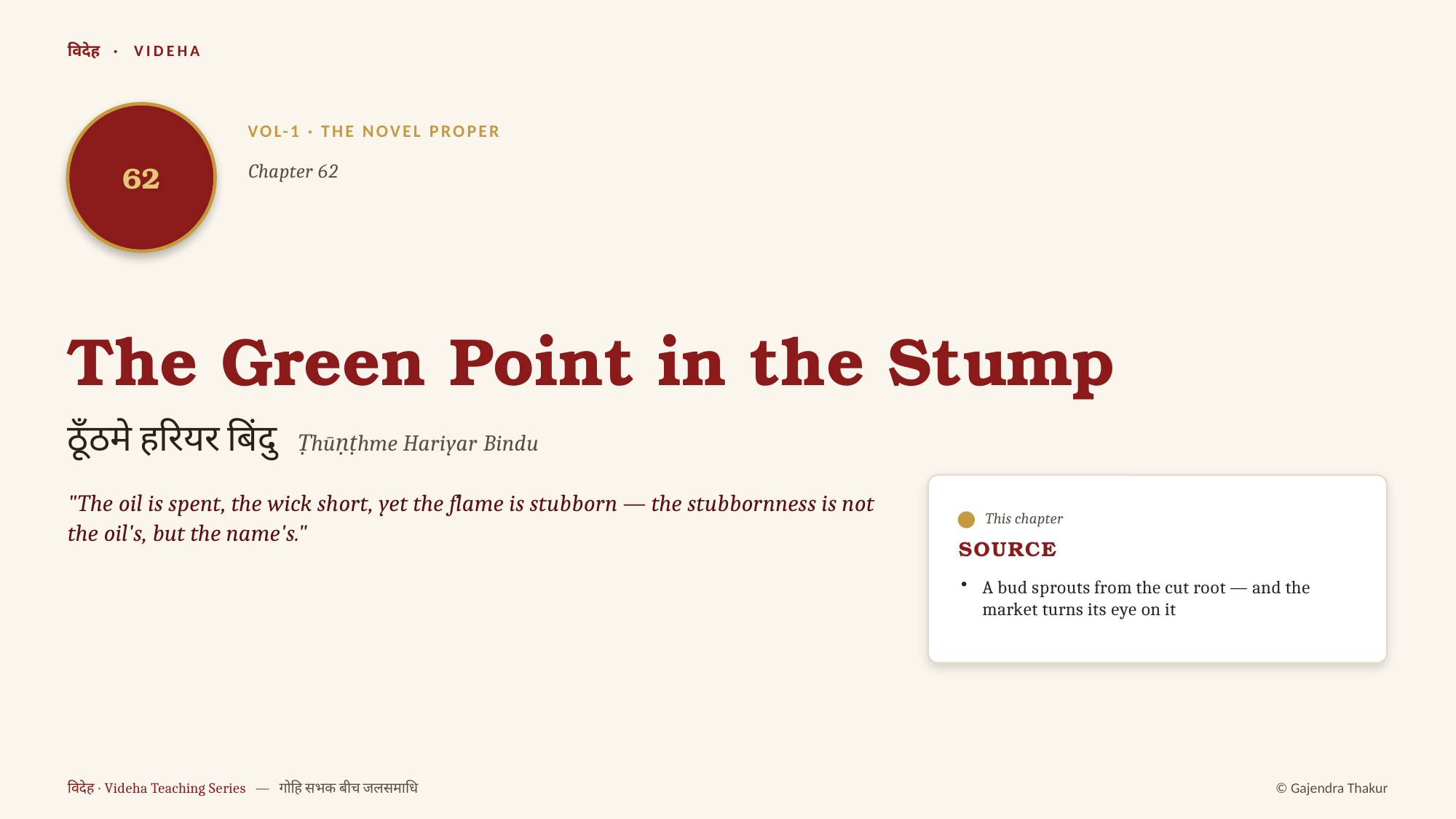

विदेह  ·  VIDEHA

62
VOL-1 · THE NOVEL PROPER
Chapter 62
The Green Point in the Stump
ठूँठमे हरियर बिंदु    Ṭhūṇṭhme Hariyar Bindu

"The oil is spent, the wick short, yet the flame is stubborn — the stubbornness is not the oil's, but the name's."
This chapter

SOURCE
A bud sprouts from the cut root — and the market turns its eye on it
विदेह · Videha Teaching Series   —   गोहि सभक बीच जलसमाधि
© Gajendra Thakur